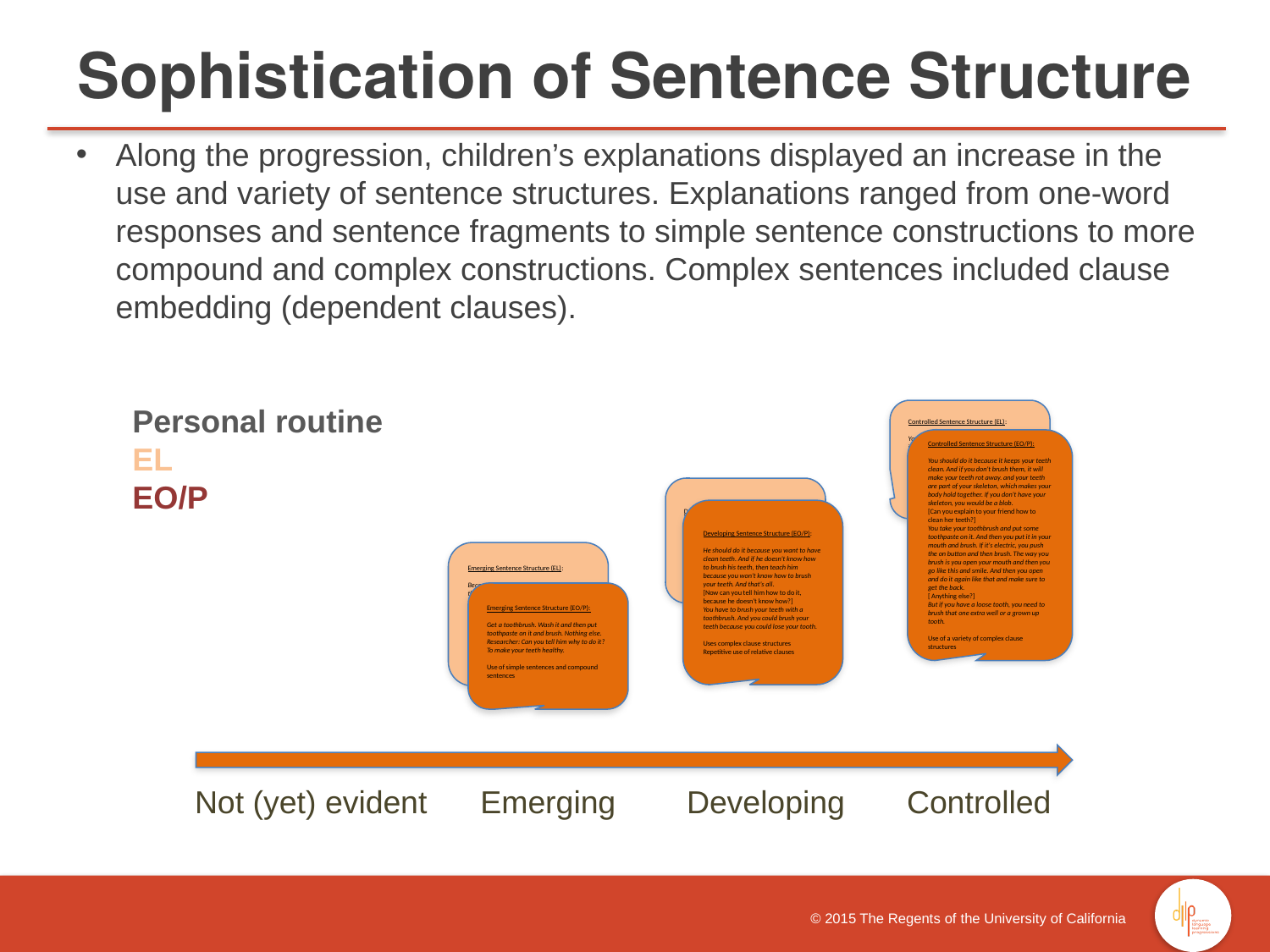

Sophistication of Sentence Structure
Along the progression, children’s explanations displayed an increase in the use and variety of sentence structures. Explanations ranged from one-word responses and sentence fragments to simple sentence constructions to more compound and complex constructions. Complex sentences included clause embedding (dependent clauses).

Personal routine
EL
EO/P

       Not (yet) evident      Emerging        Developing       Controlled
Controlled Sentence Structure (EL):

You should clean your teeth because it's important that you don't get cavities. You use toothpaste first, and then you clean your teeth properly.

Uses complex clause structures
imple and compound sentences are controlled
Controlled Sentence Structure (EO/P):

You should do it because it keeps your teeth clean. And if you don't brush them, it will make your teeth rot away. and your teeth are part of your skeleton, which makes your body hold together. If you don't have your skeleton, you would be a blob.
[Can you explain to your friend how to clean her teeth?]
You take your toothbrush and put some toothpaste on it. And then you put it in your mouth and brush. If it's electric, you push the on button and then brush. The way you brush is you open your mouth and then you go like this and smile. And then you open and do it again like that and make sure to get the back.
[ Anything else?]
But if you have a loose tooth, you need to brush that one extra well or a grown up tooth.

Use of a variety of complex clause structures
Developing Sentence Structure (EL):

She should do it because cause if you don't brush your teeth, you still will get a lot of cavities. And how do you do it? You do it up and down and sideways.

Use of simple and complex sentences
Developing Sentence Structure (EO/P):

He should do it because you want to have clean teeth. And if he doesn't know how to brush his teeth, then teach him because you won't know how to brush your teeth. And that's all.
[Now can you tell him how to do it, because he doesn't know how?]
You have to brush your teeth with a toothbrush. And you could brush your teeth because you could lose your tooth.

Uses complex clause structures
Repetitive use of relative clauses
Emerging Sentence Structure (EL):

Because his teeth need to be clean. And the bottom too and his tongue. And he needs to clean in the sides. And then he needs to brush them every day. Then he has to clean the other side.

Use of simple and compound sentences
No use of dependent clauses

Emerging Sentence Structure (EO/P):

Get a toothbrush. Wash it and then put toothpaste on it and brush. Nothing else.
Researcher: Can you tell him why to do it?
To make your teeth healthy.

Use of simple sentences and compound sentences